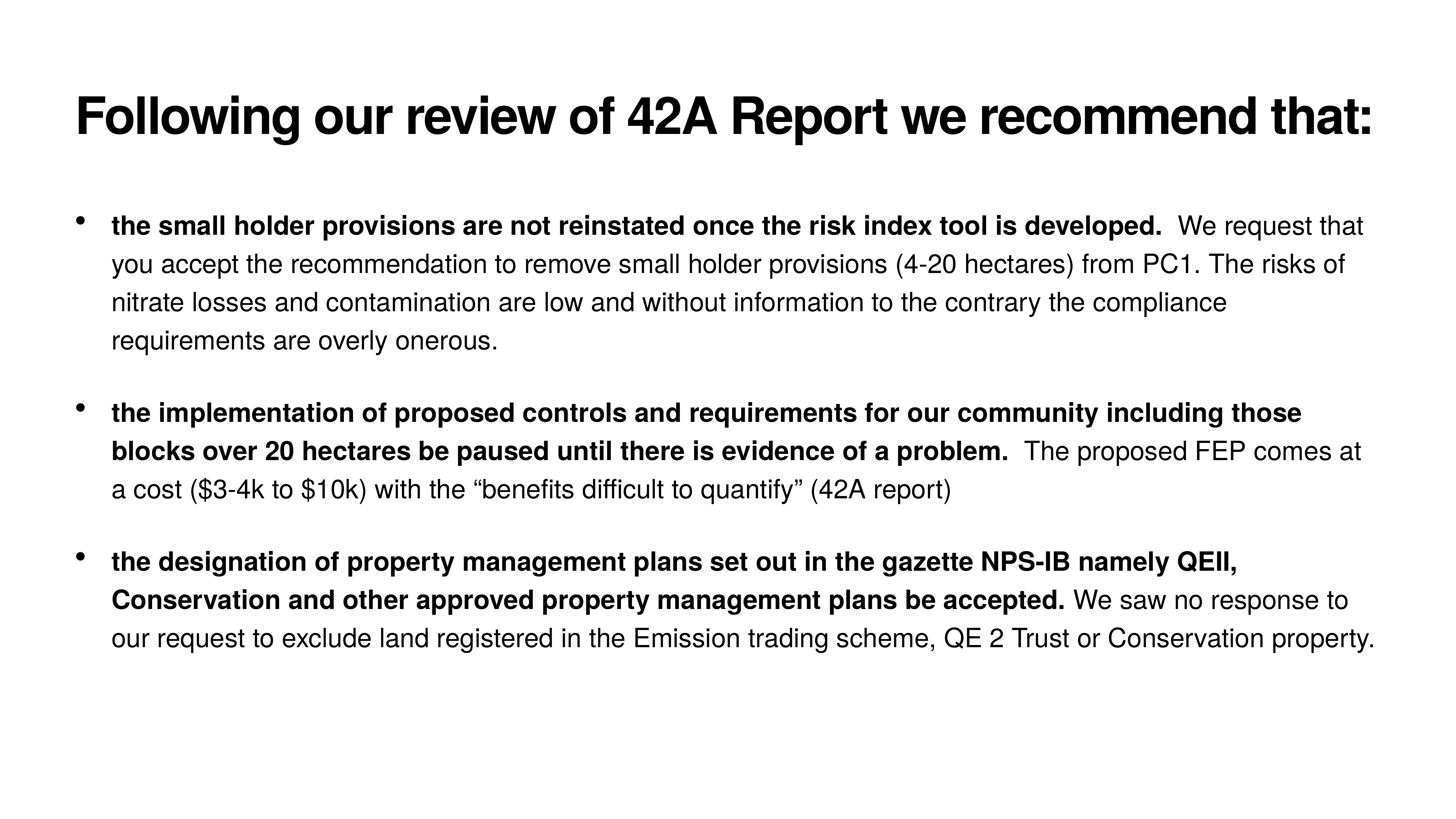

# Following our review of 42A Report we recommend that:
the small holder provisions are not reinstated once the risk index tool is developed.  We request that you accept the recommendation to remove small holder provisions (4-20 hectares) from PC1. The risks of nitrate losses and contamination are low and without information to the contrary the compliance requirements are overly onerous.
the implementation of proposed controls and requirements for our community including those blocks over 20 hectares be paused until there is evidence of a problem.  The proposed FEP comes at a cost ($3-4k to $10k) with the “benefits difficult to quantify” (42A report)
the designation of property management plans set out in the gazette NPS-IB namely QEII, Conservation and other approved property management plans be accepted. We saw no response to our request to exclude land registered in the Emission trading scheme, QE 2 Trust or Conservation property.